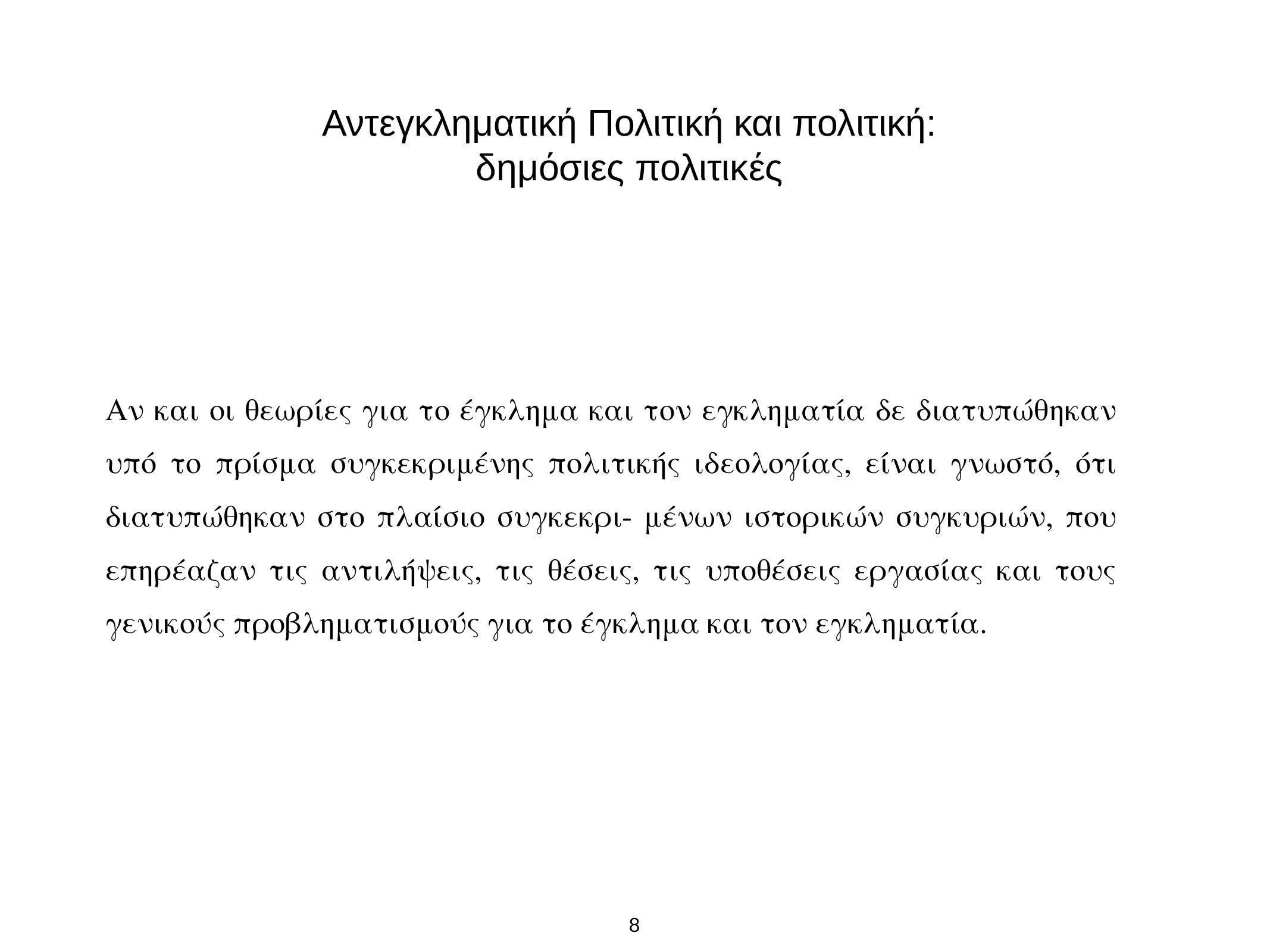

# Αντεγκληματική Πολιτική και πολιτική:
δημόσιες πολιτικές
Αν και οι θεωρίες για το έγκλημα και τον εγκληματία δε διατυπώθηκαν υπό το πρίσμα συγκεκριμένης πολιτικής ιδεολογίας, είναι γνωστό, ότι διατυπώθηκαν στο πλαίσιο συγκεκρι- μένων ιστορικών συγκυριών, που επηρέαζαν τις αντιλήψεις, τις θέσεις, τις υποθέσεις εργασίας και τους γενικούς προβληματισμούς για το έγκλημα και τον εγκληματία.
8